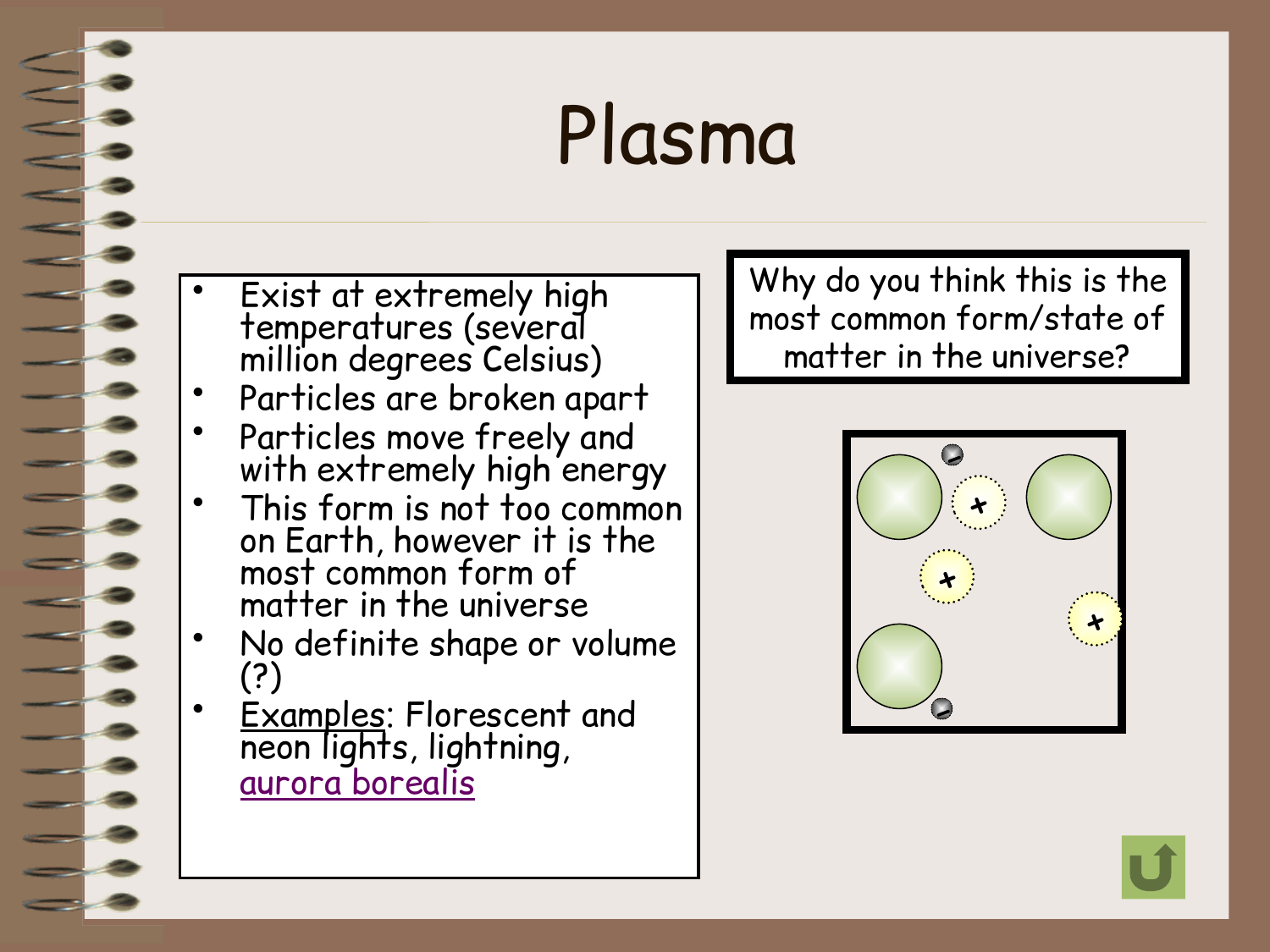

# Plasma
Why do you think this is the most common form/state of matter in the universe?
Exist at extremely high temperatures (several million degrees Celsius)
Particles are broken apart
Particles move freely and with extremely high energy
This form is not too common on Earth, however it is the most common form of matter in the universe
No definite shape or volume (?)
Examples: Florescent and neon lights, lightning, aurora borealis

-

+
+
+
-

-